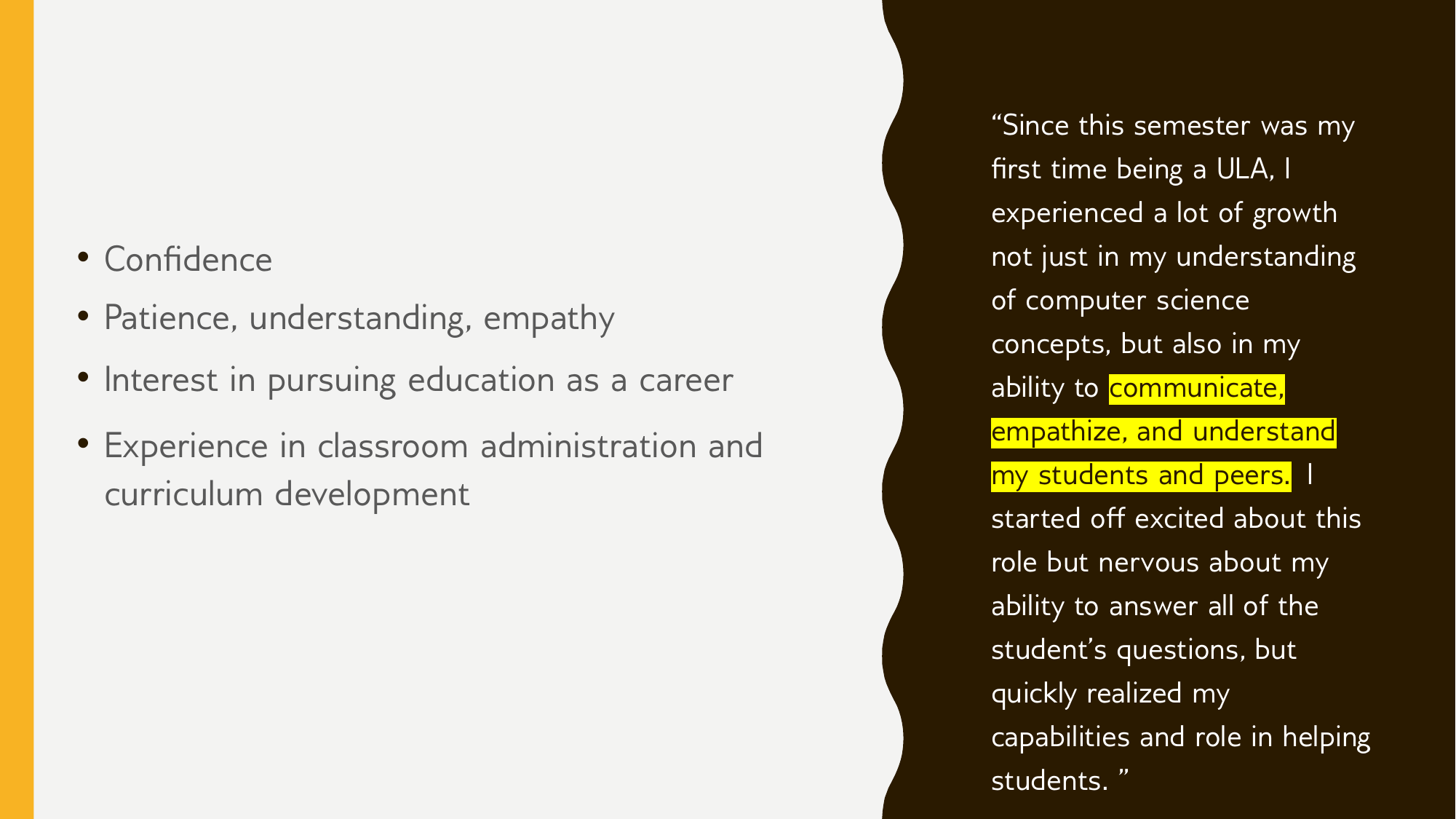

# Teaching/ Communication Skills, continued
“Since this semester was my first time being a ULA, I experienced a lot of growth not just in my understanding of computer science concepts, but also in my ability to communicate, empathize, and understand my students and peers.. I started off excited about this role but nervous about my ability to answer all of the student’s questions, but quickly realized my capabilities and role in helping students. ”
Confidence
Patience, understanding, empathy
Interest in pursuing education as a career
Experience in classroom administration and curriculum development